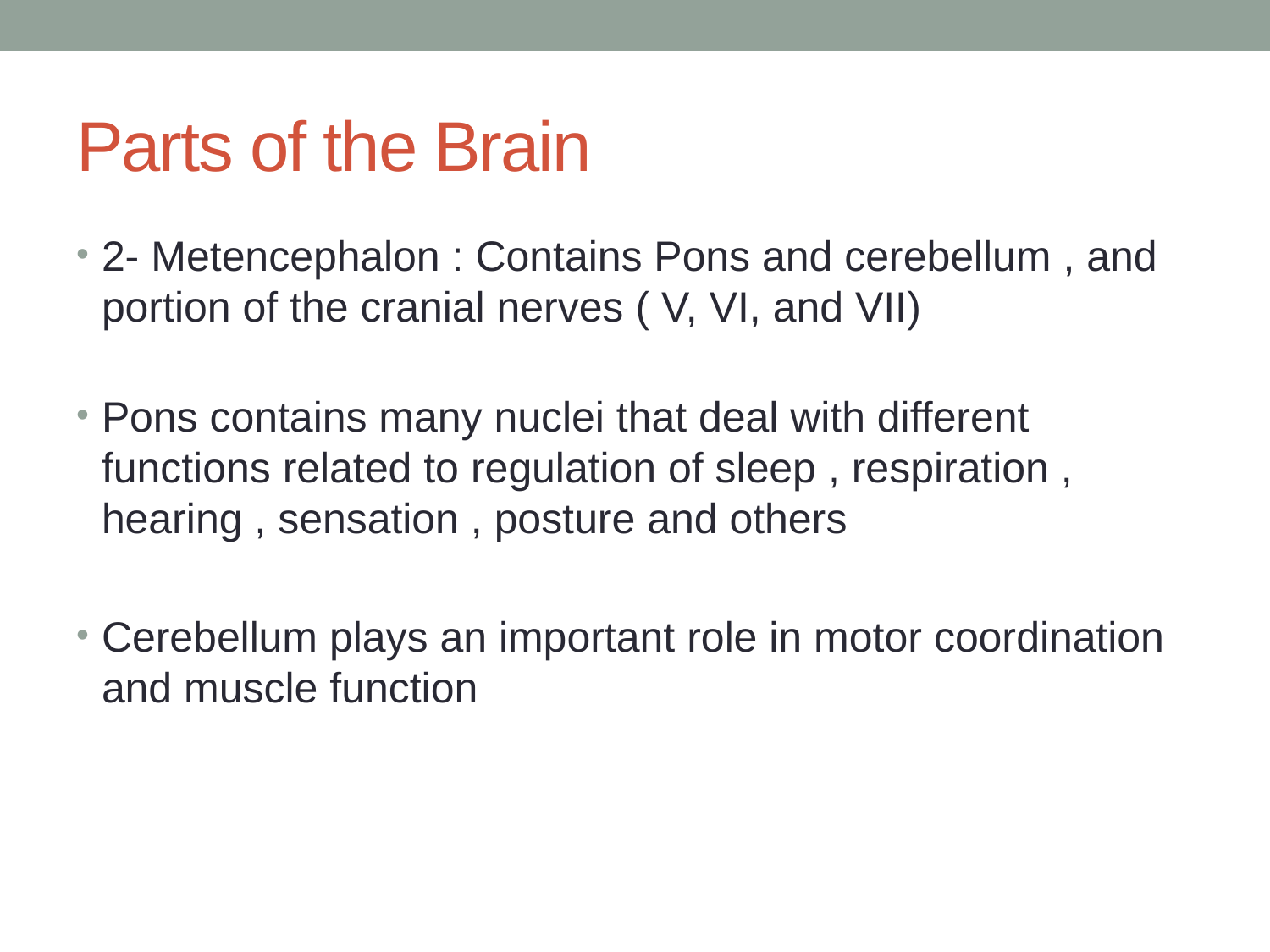

# Parts of the Brain
2- Metencephalon : Contains Pons and cerebellum , and portion of the cranial nerves ( V, VI, and VII)
Pons contains many nuclei that deal with different functions related to regulation of sleep , respiration , hearing , sensation , posture and others

Cerebellum plays an important role in motor coordination and muscle function